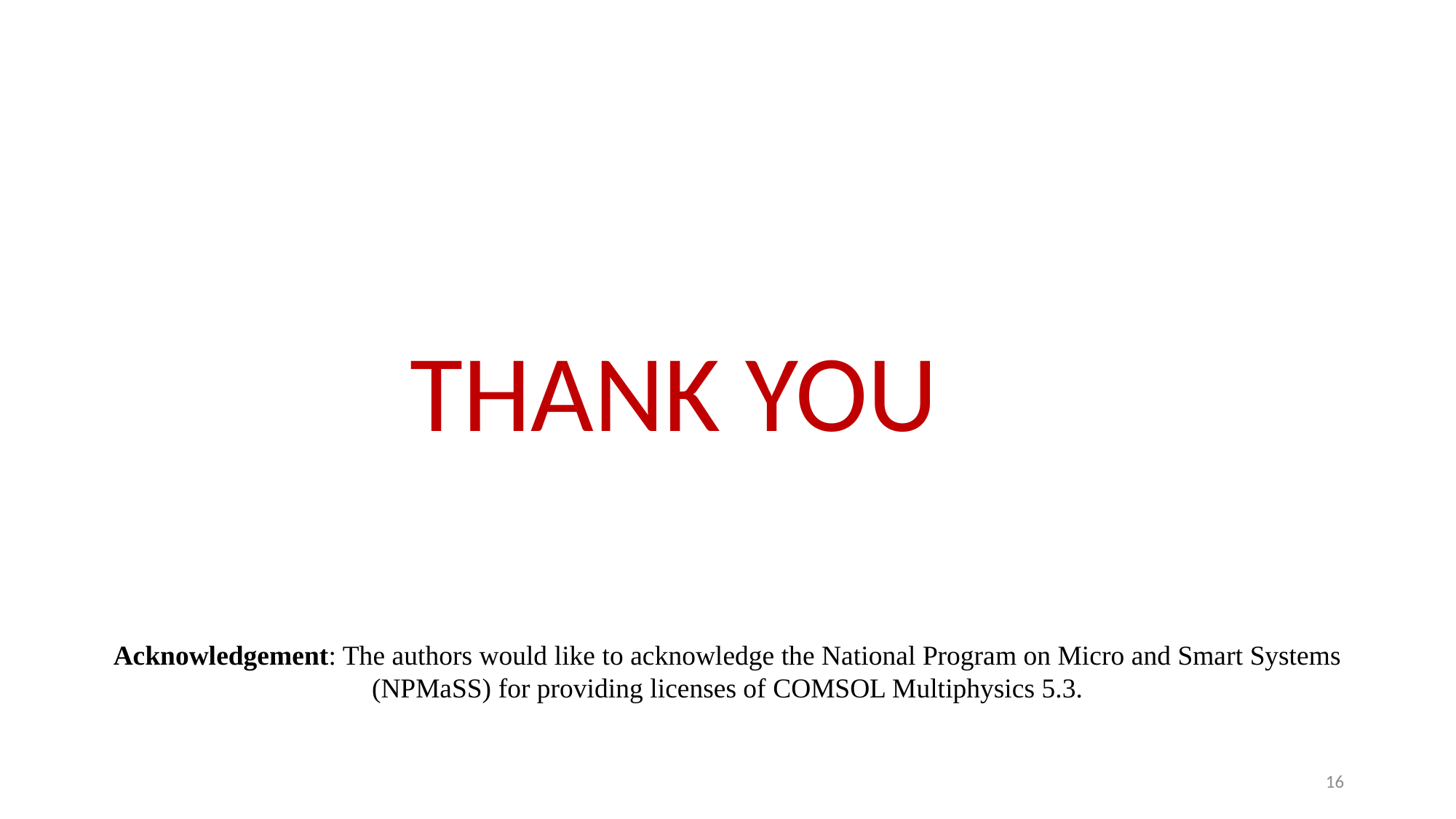

THANK YOU
Acknowledgement: The authors would like to acknowledge the National Program on Micro and Smart Systems (NPMaSS) for providing licenses of COMSOL Multiphysics 5.3.
16